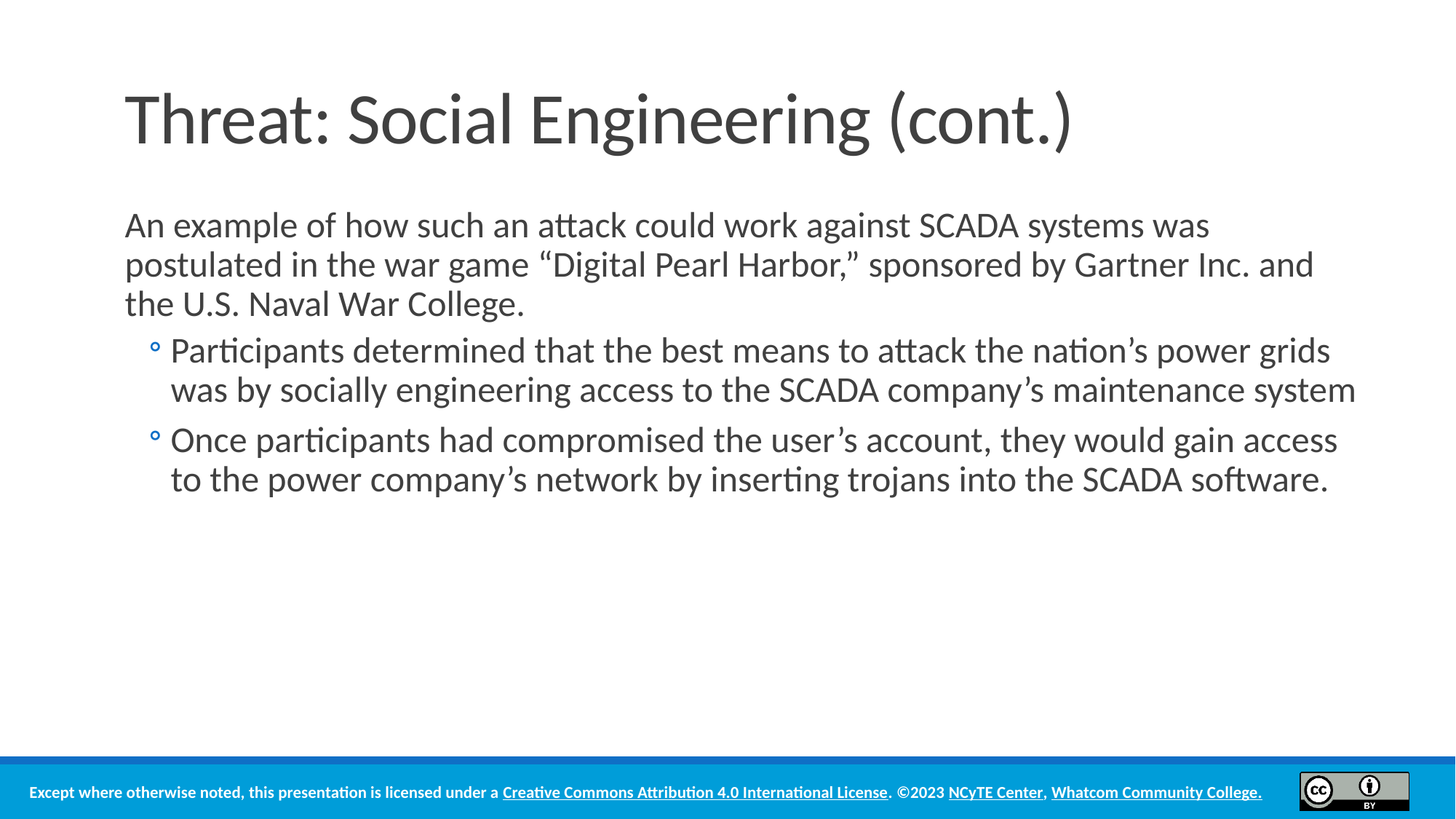

# Threat: Social Engineering (cont.)
An example of how such an attack could work against SCADA systems was postulated in the war game “Digital Pearl Harbor,” sponsored by Gartner Inc. and the U.S. Naval War College.
Participants determined that the best means to attack the nation’s power grids was by socially engineering access to the SCADA company’s maintenance system
Once participants had compromised the user’s account, they would gain access to the power company’s network by inserting trojans into the SCADA software.